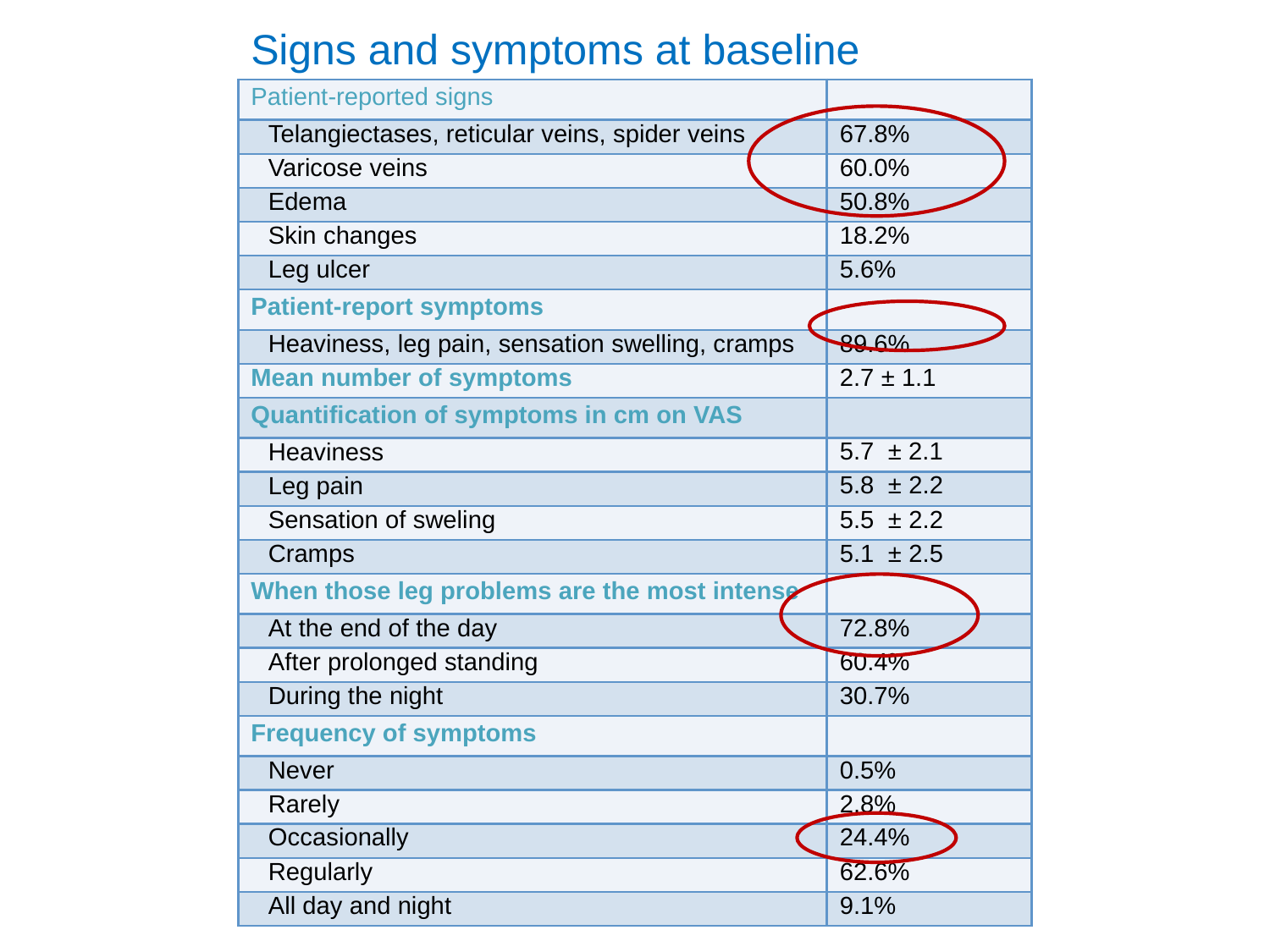

Signs and symptoms at baseline
| Patient-reported signs |  |
| --- | --- |
| Telangiectases, reticular veins, spider veins | 67.8% |
| Varicose veins | 60.0% |
| Edema | 50.8% |
| Skin changes | 18.2% |
| Leg ulcer | 5.6% |
| Patient-report symptoms |  |
| Heaviness, leg pain, sensation swelling, cramps | 89.6% |
| Mean number of symptoms | 2.7 ± 1.1 |
| Quantification of symptoms in cm on VAS |  |
| Heaviness | 5.7 ± 2.1 |
| Leg pain | 5.8 ± 2.2 |
| Sensation of sweling | 5.5 ± 2.2 |
| Cramps | 5.1 ± 2.5 |
| When those leg problems are the most intense |  |
| At the end of the day | 72.8% |
| After prolonged standing | 60.4% |
| During the night | 30.7% |
| Frequency of symptoms |  |
| Never | 0.5% |
| Rarely | 2.8% |
| Occasionally | 24.4% |
| Regularly | 62.6% |
| All day and night | 9.1% |